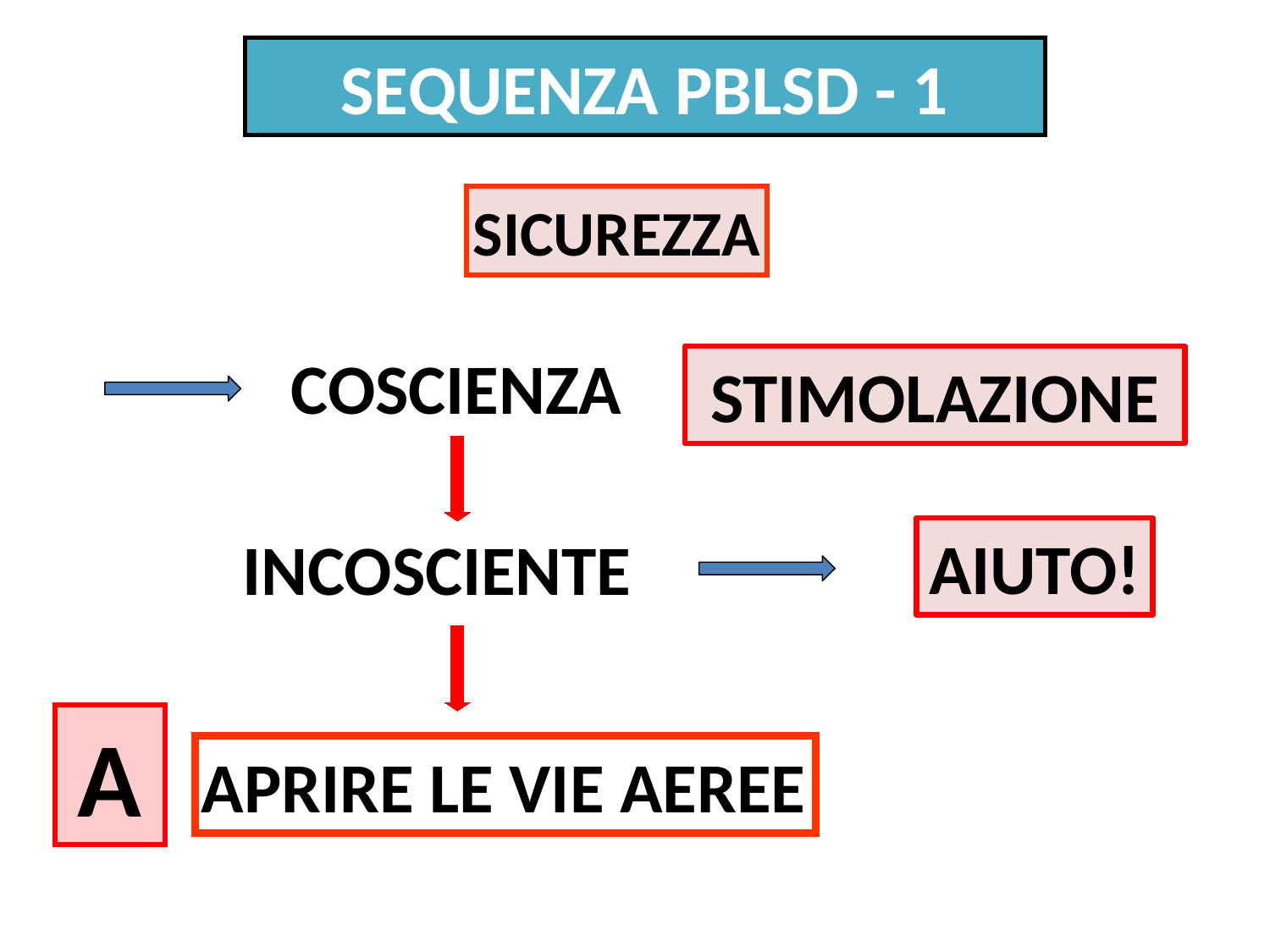

SEQUENZA PBLSD - 1
SICUREZZA
COSCIENZA
STIMOLAZIONE

INCOSCIENTE
AIUTO!

A
APRIRE LE VIE AEREE